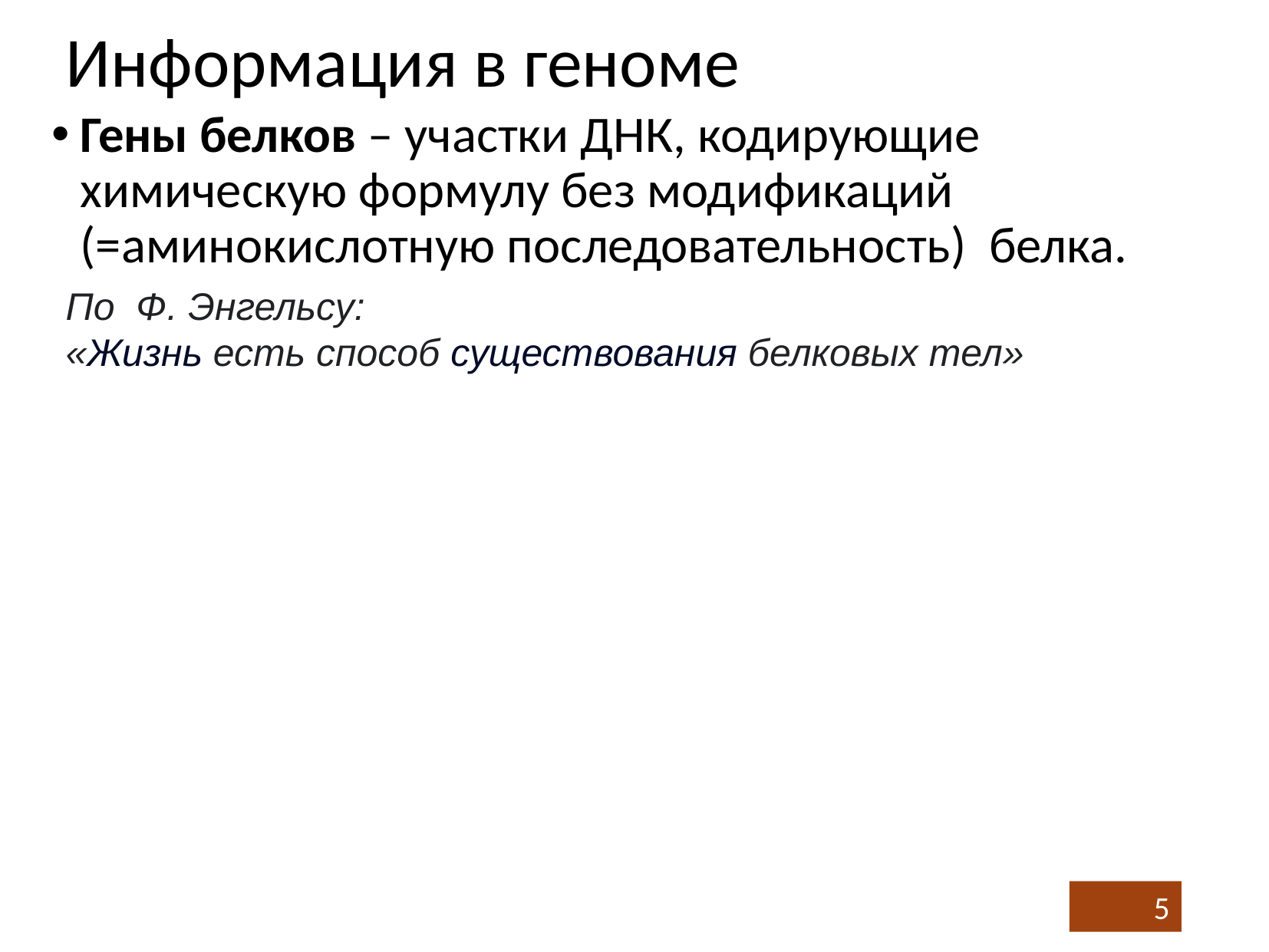

# Информация в геноме
Гены белков – участки ДНК, кодирующие химическую формулу без модификаций (=аминокислотную последовательность)  белка.

По  Ф. Энгельсу:
«Жизнь есть способ существования белковых тел»
5